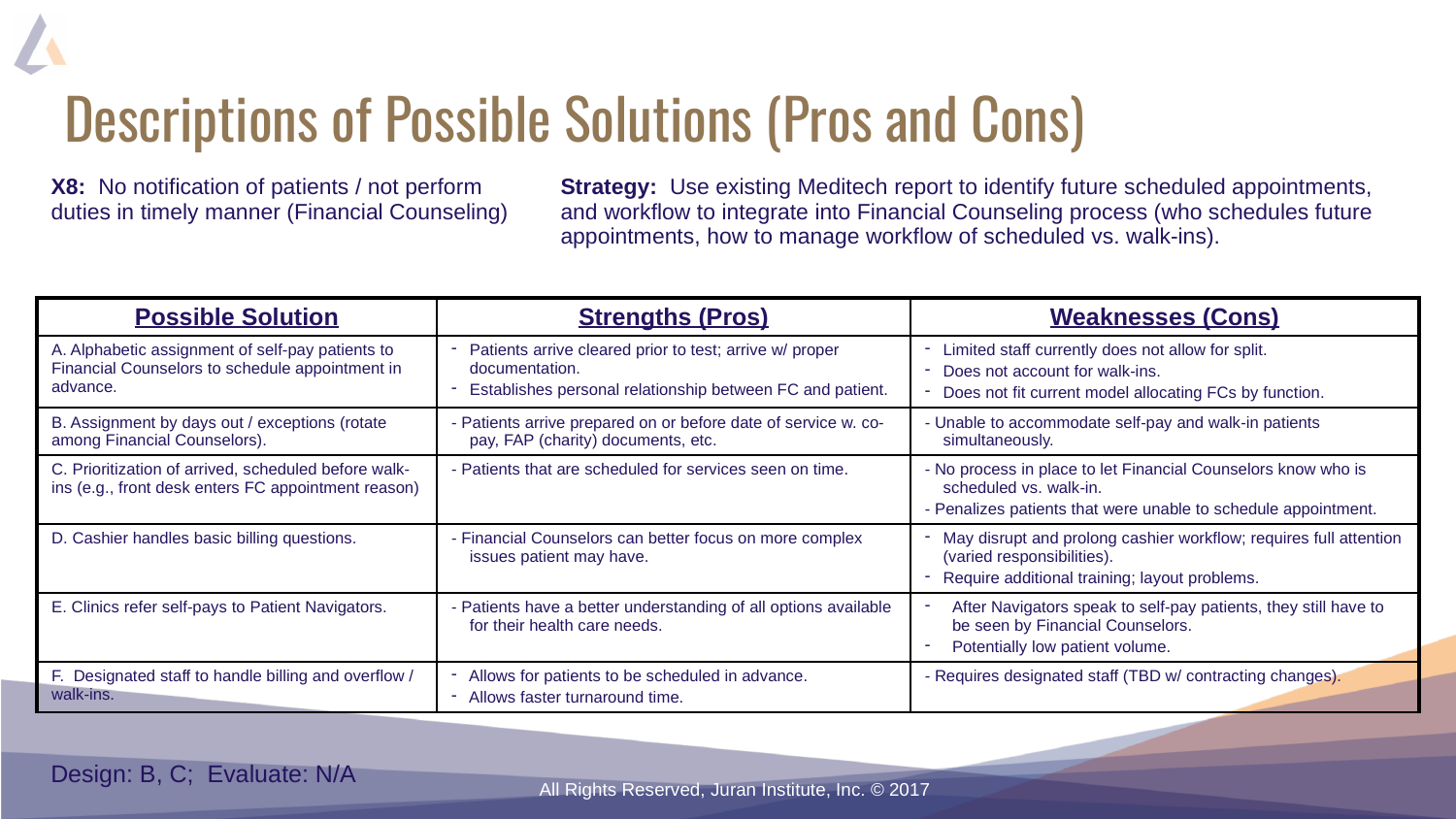

# Descriptions of Possible Solutions (Pros and Cons)
| X8: No notification of patients / not perform duties in timely manner (Financial Counseling) | Strategy: Use existing Meditech report to identify future scheduled appointments, and workflow to integrate into Financial Counseling process (who schedules future appointments, how to manage workflow of scheduled vs. walk-ins). |
| --- | --- |
| Possible Solution | Strengths (Pros) | Weaknesses (Cons) |
| --- | --- | --- |
| A. Alphabetic assignment of self-pay patients to Financial Counselors to schedule appointment in advance. | Patients arrive cleared prior to test; arrive w/ proper documentation. Establishes personal relationship between FC and patient. | Limited staff currently does not allow for split. Does not account for walk-ins. Does not fit current model allocating FCs by function. |
| B. Assignment by days out / exceptions (rotate among Financial Counselors). | - Patients arrive prepared on or before date of service w. co-pay, FAP (charity) documents, etc. | - Unable to accommodate self-pay and walk-in patients simultaneously. |
| C. Prioritization of arrived, scheduled before walk-ins (e.g., front desk enters FC appointment reason) | - Patients that are scheduled for services seen on time. | - No process in place to let Financial Counselors know who is scheduled vs. walk-in. - Penalizes patients that were unable to schedule appointment. |
| D. Cashier handles basic billing questions. | - Financial Counselors can better focus on more complex issues patient may have. | May disrupt and prolong cashier workflow; requires full attention (varied responsibilities). Require additional training; layout problems. |
| E. Clinics refer self-pays to Patient Navigators. | - Patients have a better understanding of all options available for their health care needs. | After Navigators speak to self-pay patients, they still have to be seen by Financial Counselors. Potentially low patient volume. |
| F. Designated staff to handle billing and overflow / walk-ins. | Allows for patients to be scheduled in advance. Allows faster turnaround time. | - Requires designated staff (TBD w/ contracting changes). |
Design: B, C;  Evaluate: N/A